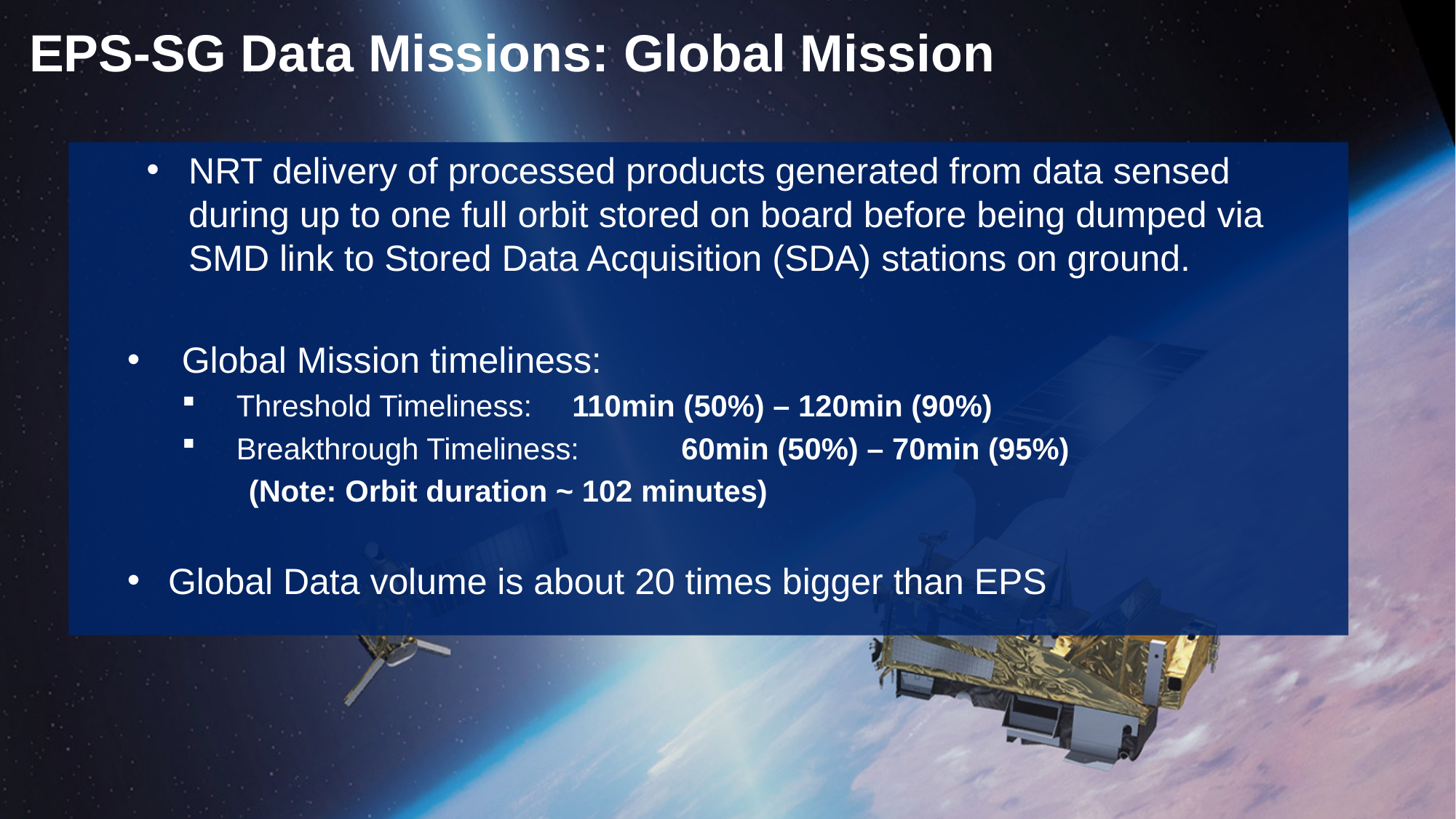

# EPS-SG Data Missions: Global Mission
NRT delivery of processed products generated from data sensed during up to one full orbit stored on board before being dumped via SMD link to Stored Data Acquisition (SDA) stations on ground.

Global Mission timeliness:
Threshold Timeliness: 	 110min (50%) – 120min (90%)
Breakthrough Timeliness: 	 60min (50%) – 70min (95%)
        (Note: Orbit duration ~ 102 minutes)

Global Data volume is about 20 times bigger than EPS